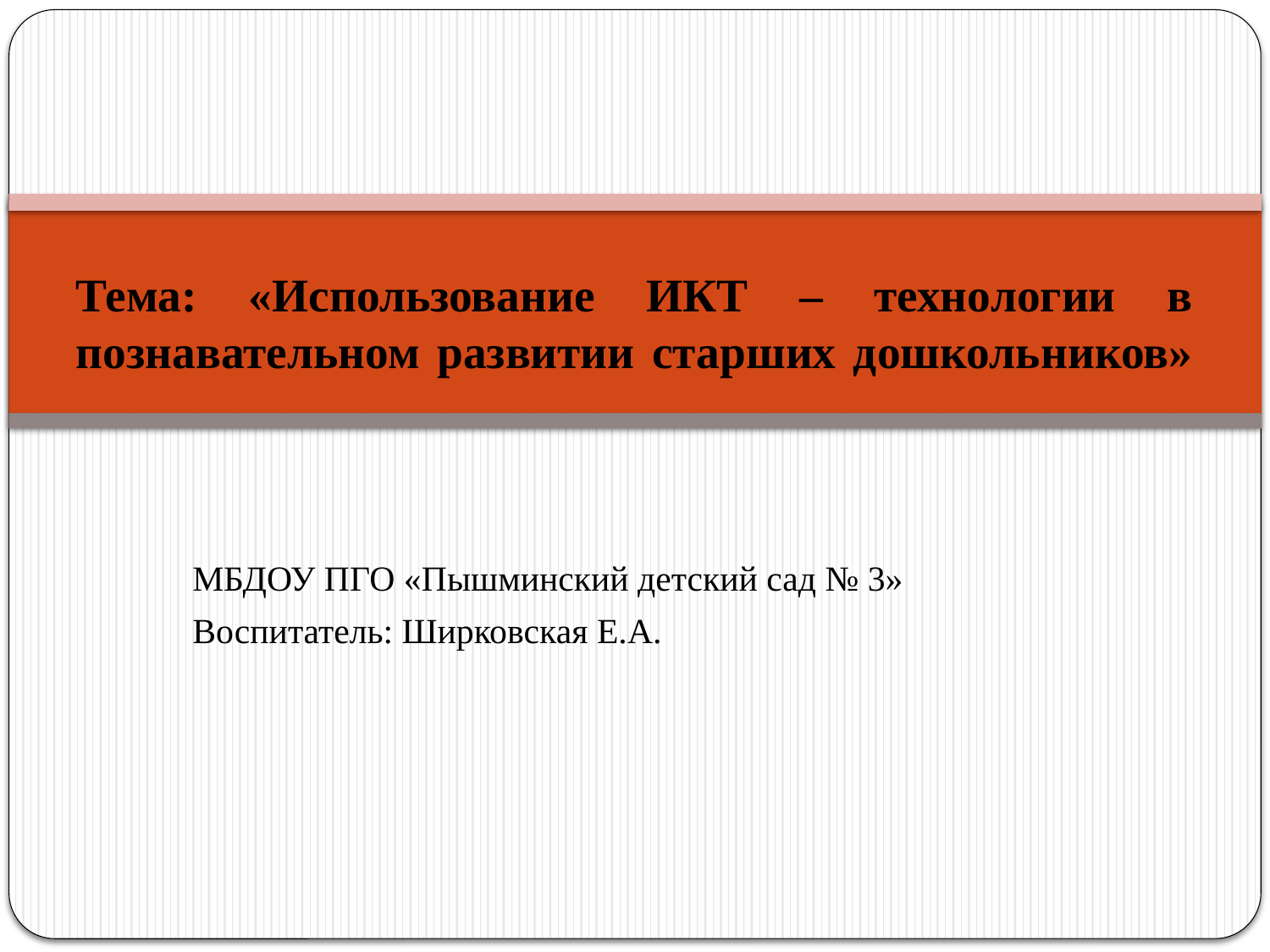

# Тема: «Использование ИКТ – технологии в познавательном развитии старших дошкольников»

МБДОУ ПГО «Пышминский детский сад № 3»
Воспитатель: Ширковская Е.А.